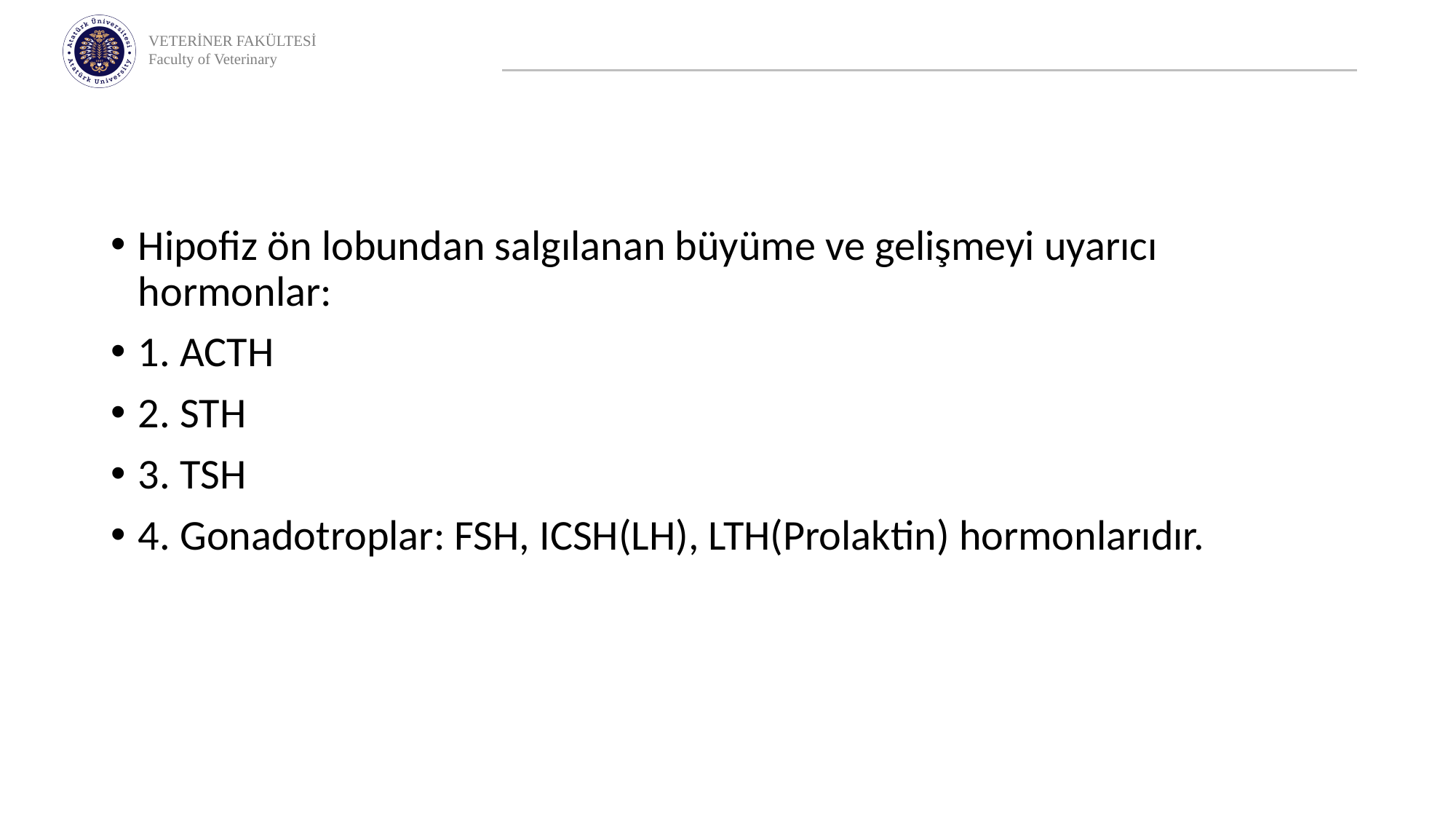

Hipofiz ön lobundan salgılanan büyüme ve gelişmeyi uyarıcı hormonlar:
1. ACTH
2. STH
3. TSH
4. Gonadotroplar: FSH, ICSH(LH), LTH(Prolaktin) hormonlarıdır.